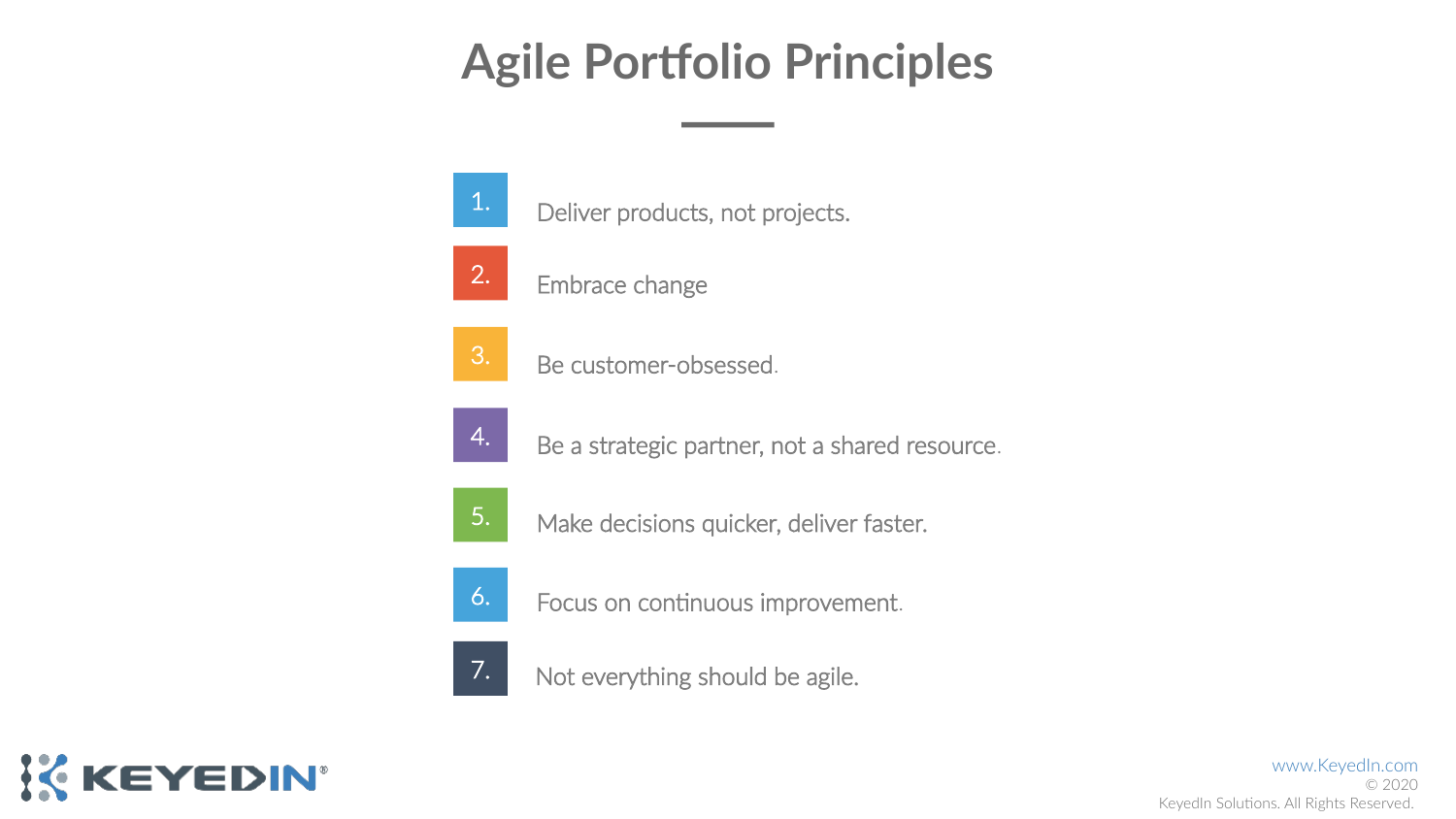

Agile Portfolio Principles

1.
Deliver products, not projects.
2.
Embrace change
3.
Be customer-obsessed.
Be a strategic partner, not a shared resource.
4.
Make decisions quicker, deliver faster.
5.
Focus on continuous improvement.
6.
Not everything should be agile.
7.